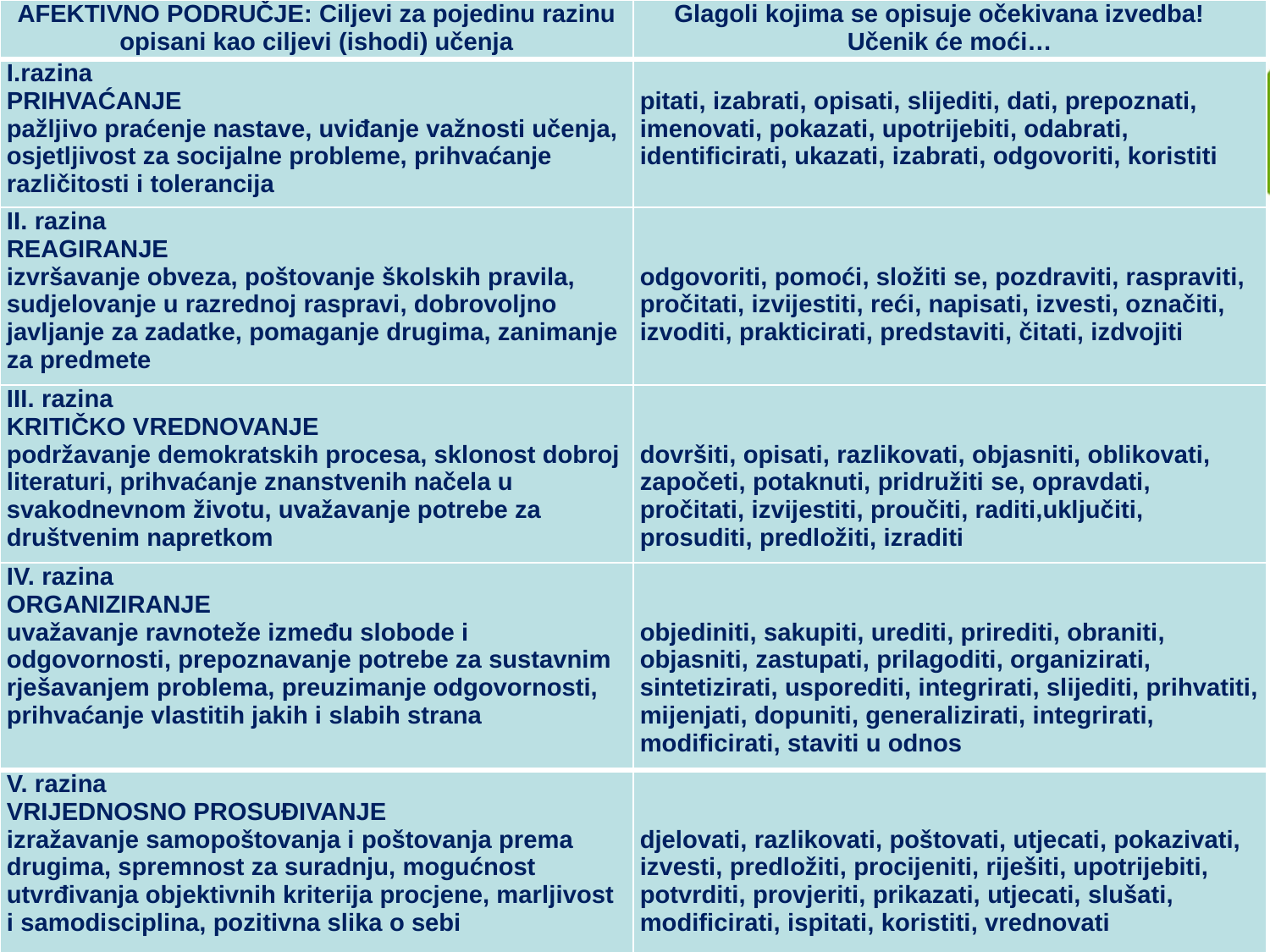

| AFEKTIVNO PODRUČJE: Ciljevi za pojedinu razinu opisani kao ciljevi (ishodi) učenja | Glagoli kojima se opisuje očekivana izvedba! Učenik će moći… |
| --- | --- |
| I.razina PRIHVAĆANJE pažljivo praćenje nastave, uviđanje važnosti učenja, osjetljivost za socijalne probleme, prihvaćanje različitosti i tolerancija | pitati, izabrati, opisati, slijediti, dati, prepoznati, imenovati, pokazati, upotrijebiti, odabrati, identificirati, ukazati, izabrati, odgovoriti, koristiti |
| II. razina REAGIRANJE izvršavanje obveza, poštovanje školskih pravila, sudjelovanje u razrednoj raspravi, dobrovoljno javljanje za zadatke, pomaganje drugima, zanimanje za predmete | odgovoriti, pomoći, složiti se, pozdraviti, raspraviti, pročitati, izvijestiti, reći, napisati, izvesti, označiti, izvoditi, prakticirati, predstaviti, čitati, izdvojiti |
| III. razina KRITIČKO VREDNOVANJE podržavanje demokratskih procesa, sklonost dobroj literaturi, prihvaćanje znanstvenih načela u svakodnevnom životu, uvažavanje potrebe za društvenim napretkom | dovršiti, opisati, razlikovati, objasniti, oblikovati, započeti, potaknuti, pridružiti se, opravdati, pročitati, izvijestiti, proučiti, raditi,uključiti, prosuditi, predložiti, izraditi |
| IV. razina ORGANIZIRANJE uvažavanje ravnoteže između slobode i odgovornosti, prepoznavanje potrebe za sustavnim rješavanjem problema, preuzimanje odgovornosti, prihvaćanje vlastitih jakih i slabih strana | objediniti, sakupiti, urediti, prirediti, obraniti, objasniti, zastupati, prilagoditi, organizirati, sintetizirati, usporediti, integrirati, slijediti, prihvatiti, mijenjati, dopuniti, generalizirati, integrirati, modificirati, staviti u odnos |
| V. razina VRIJEDNOSNO PROSUĐIVANJE izražavanje samopoštovanja i poštovanja prema drugima, spremnost za suradnju, mogućnost utvrđivanja objektivnih kriterija procjene, marljivost i samodisciplina, pozitivna slika o sebi | djelovati, razlikovati, poštovati, utjecati, pokazivati, izvesti, predložiti, procijeniti, riješiti, upotrijebiti, potvrditi, provjeriti, prikazati, utjecati, slušati, modificirati, ispitati, koristiti, vrednovati |